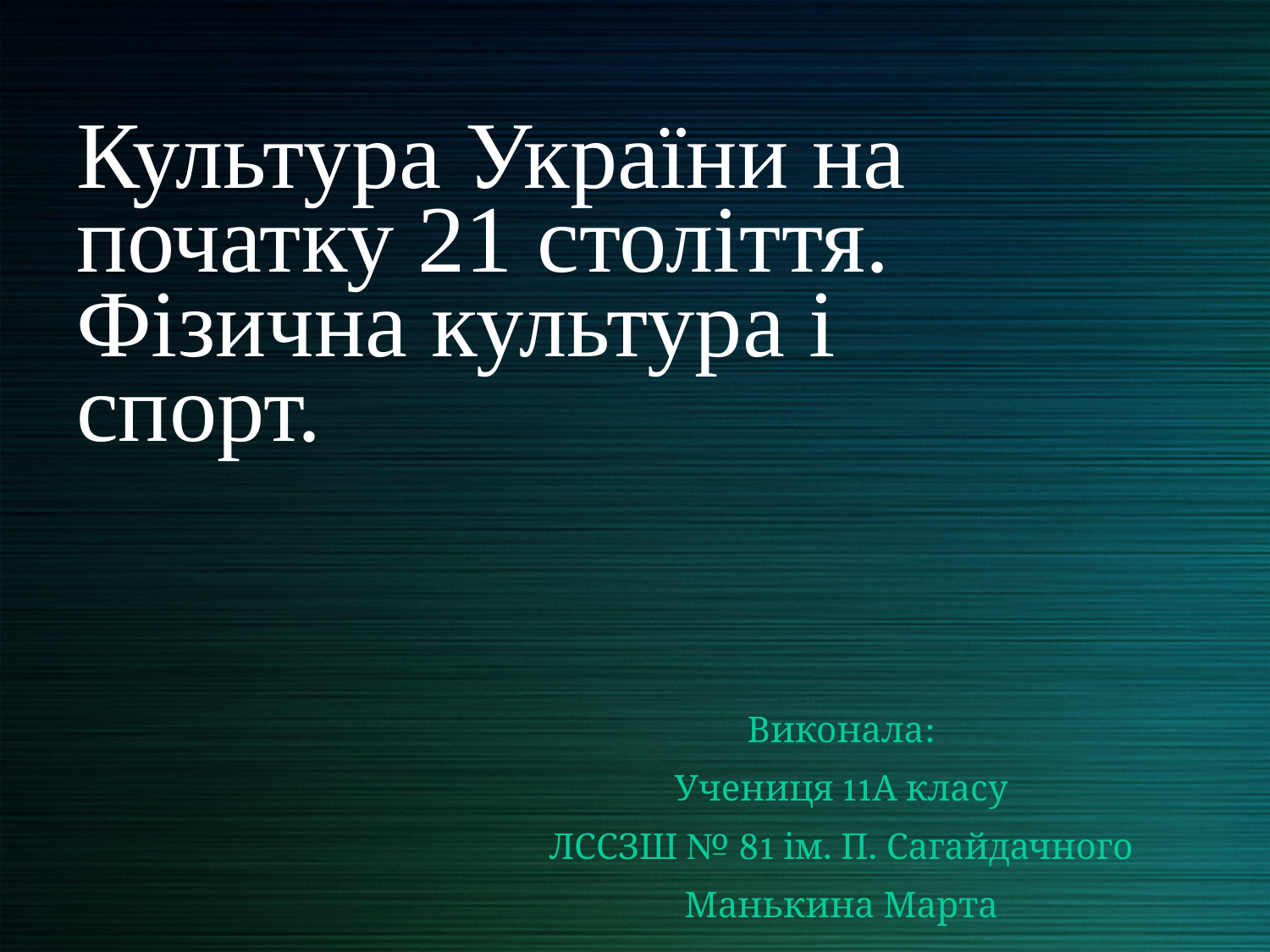

# Культура України на початку 21 століття. Фізична культура і спорт.
Виконала:
Учениця 11А класу
ЛССЗШ № 81 ім. П. Сагайдачного
Манькина Марта